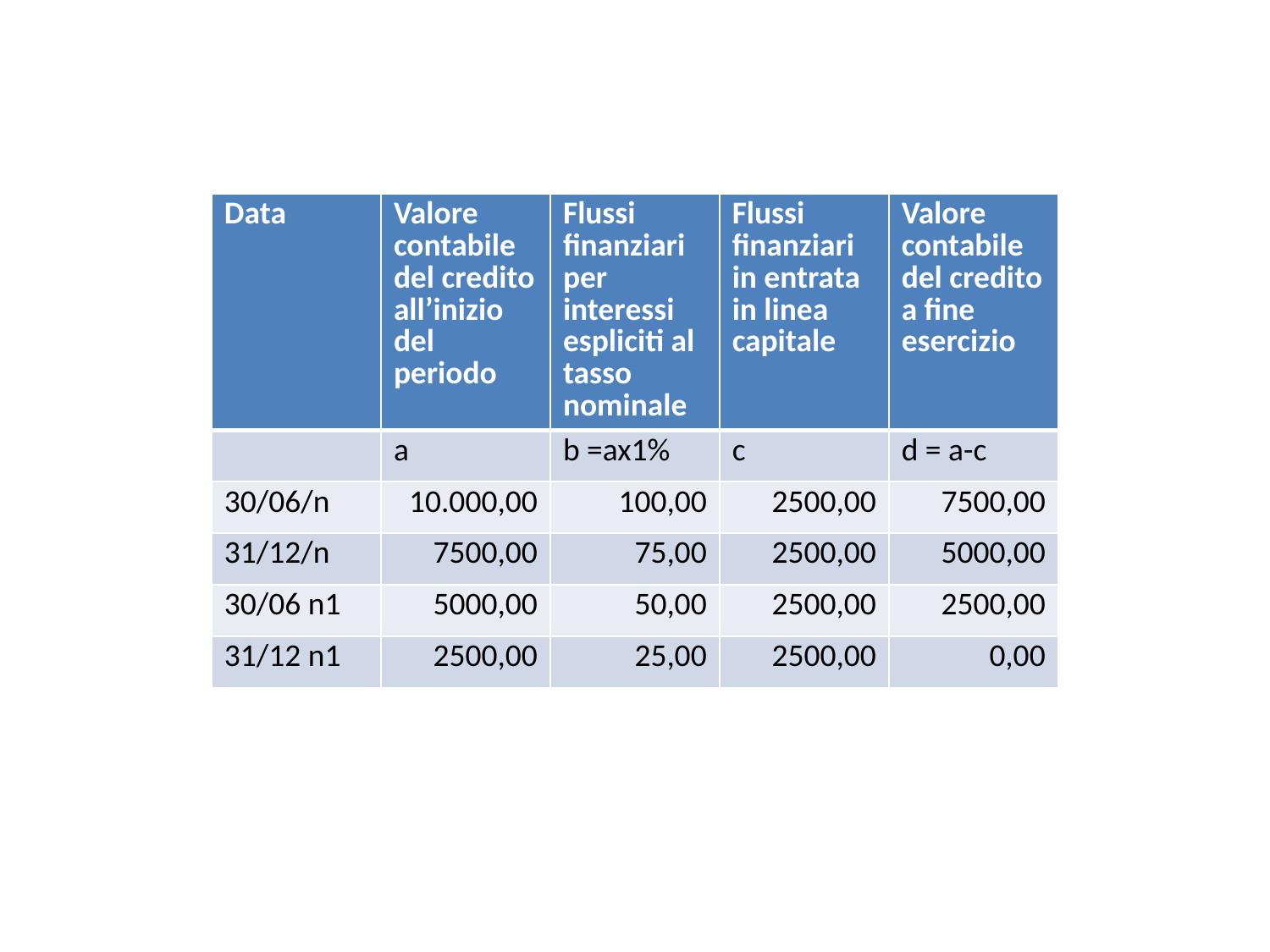

| Data | Valore contabile del credito all’inizio del periodo | Flussi finanziari per interessi espliciti al tasso nominale | Flussi finanziari in entrata in linea capitale | Valore contabile del credito a fine esercizio |
| --- | --- | --- | --- | --- |
|  | a | b =ax1% | c | d = a-c |
| 30/06/n | 10.000,00 | 100,00 | 2500,00 | 7500,00 |
| 31/12/n | 7500,00 | 75,00 | 2500,00 | 5000,00 |
| 30/06 n1 | 5000,00 | 50,00 | 2500,00 | 2500,00 |
| 31/12 n1 | 2500,00 | 25,00 | 2500,00 | 0,00 |